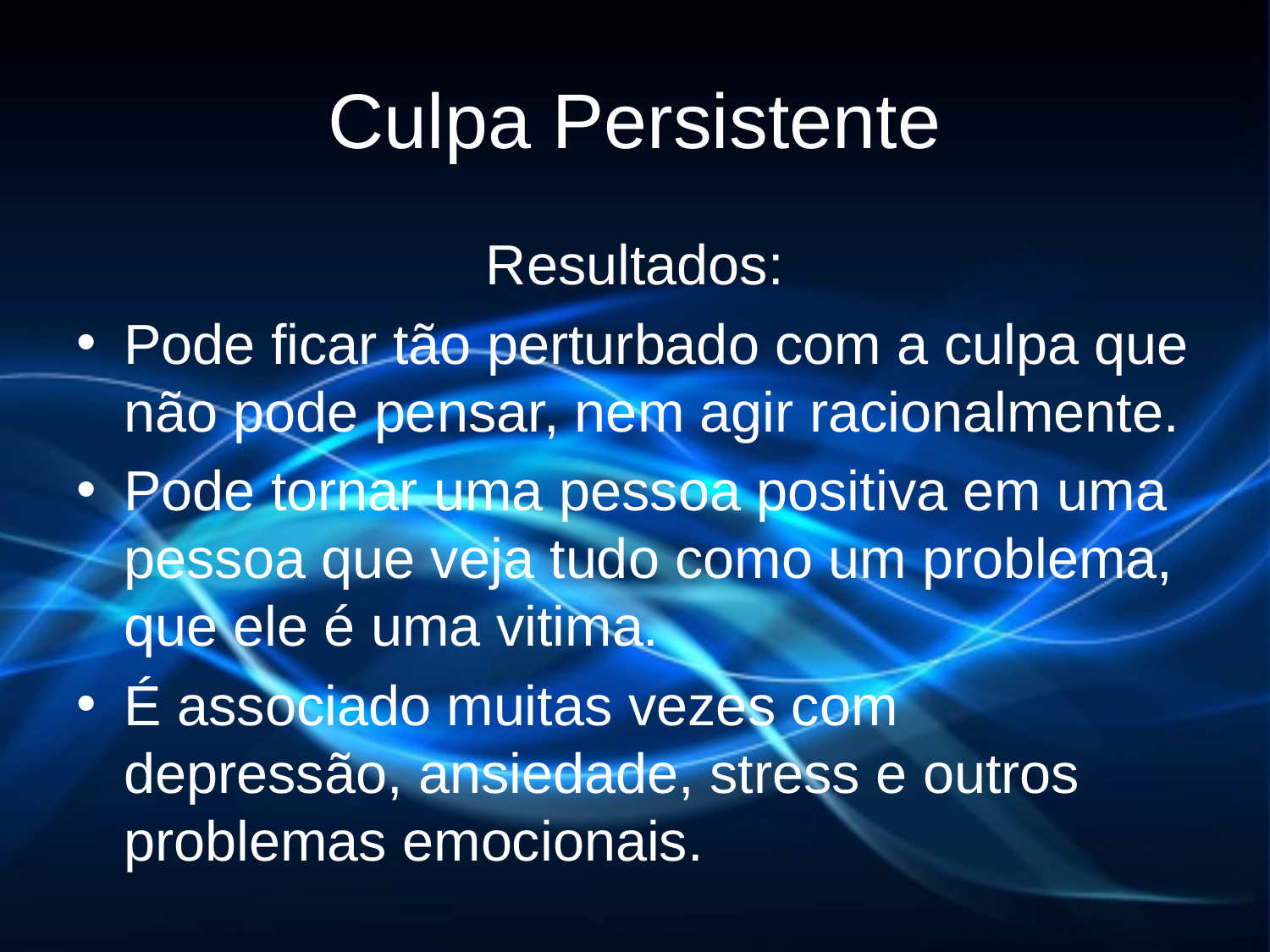

# Culpa Persistente
Resultados:
Pode ficar tão perturbado com a culpa que não pode pensar, nem agir racionalmente.
Pode tornar uma pessoa positiva em uma pessoa que veja tudo como um problema, que ele é uma vitima.
É associado muitas vezes com depressão, ansiedade, stress e outros problemas emocionais.